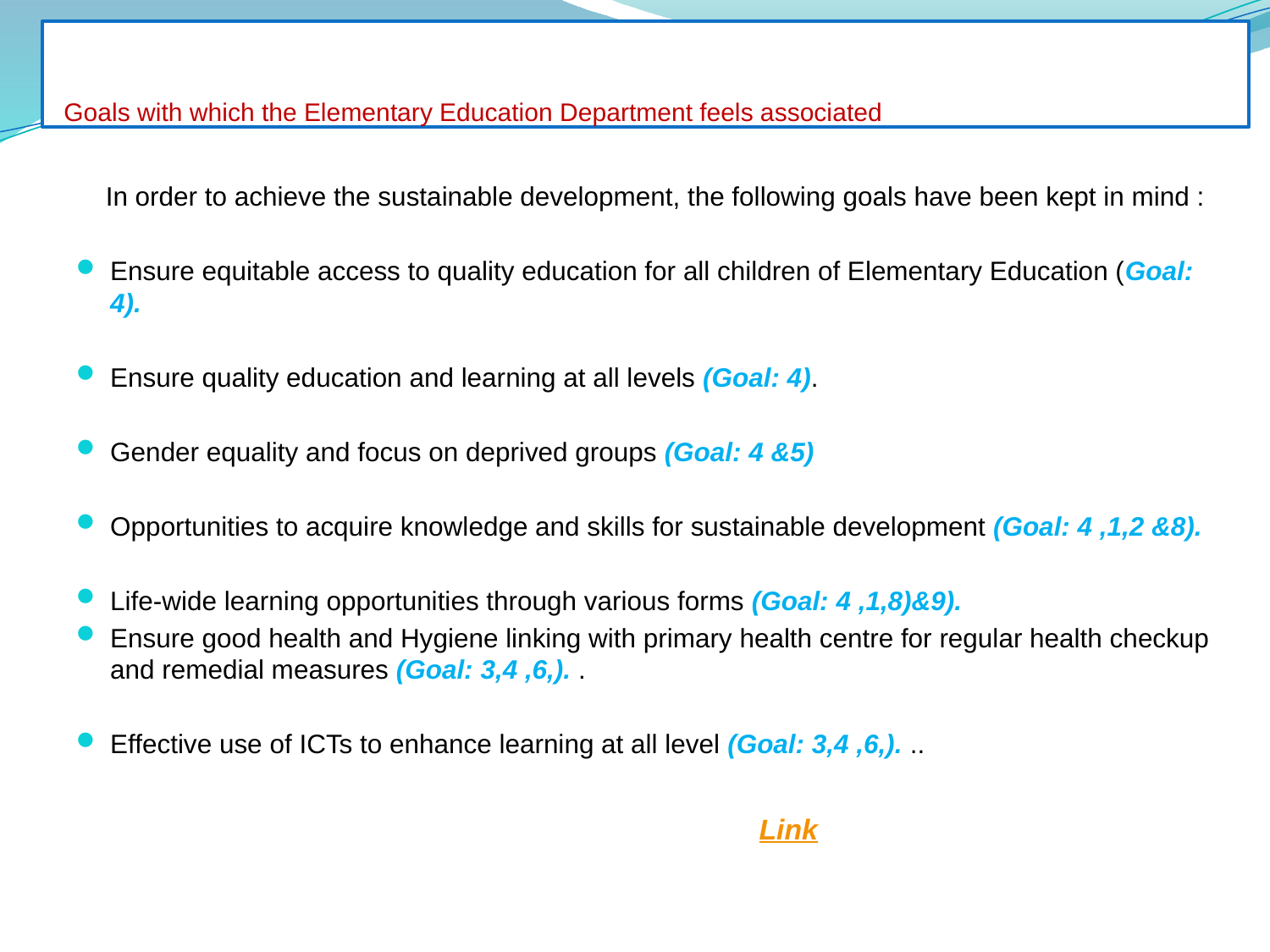

# Goals with which the Elementary Education Department feels associated

    In order to achieve the sustainable development, the following goals have been kept in mind :

Ensure equitable access to quality education for all children of Elementary Education (Goal: 4).

Ensure quality education and learning at all levels (Goal: 4).

Gender equality and focus on deprived groups (Goal: 4 &5)

Opportunities to acquire knowledge and skills for sustainable development (Goal: 4 ,1,2 &8).

Life-wide learning opportunities through various forms (Goal: 4 ,1,8)&9).
Ensure good health and Hygiene linking with primary health centre for regular health checkup and remedial measures (Goal: 3,4 ,6,). .

Effective use of ICTs to enhance learning at all level (Goal: 3,4 ,6,). ..

Link